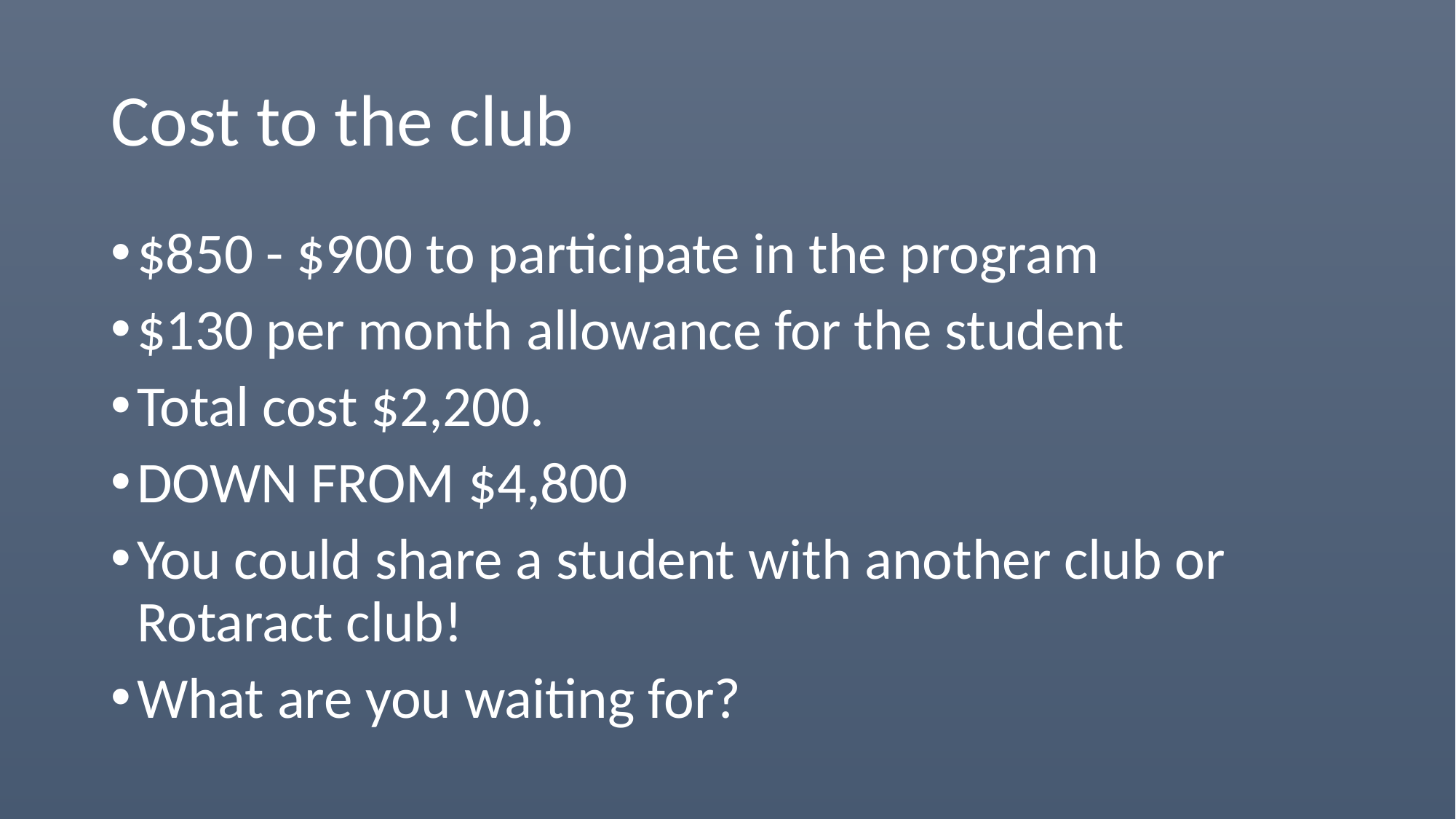

# Cost to the club
$850 - $900 to participate in the program
$130 per month allowance for the student
Total cost $2,200.
DOWN FROM $4,800
You could share a student with another club or Rotaract club!
What are you waiting for?